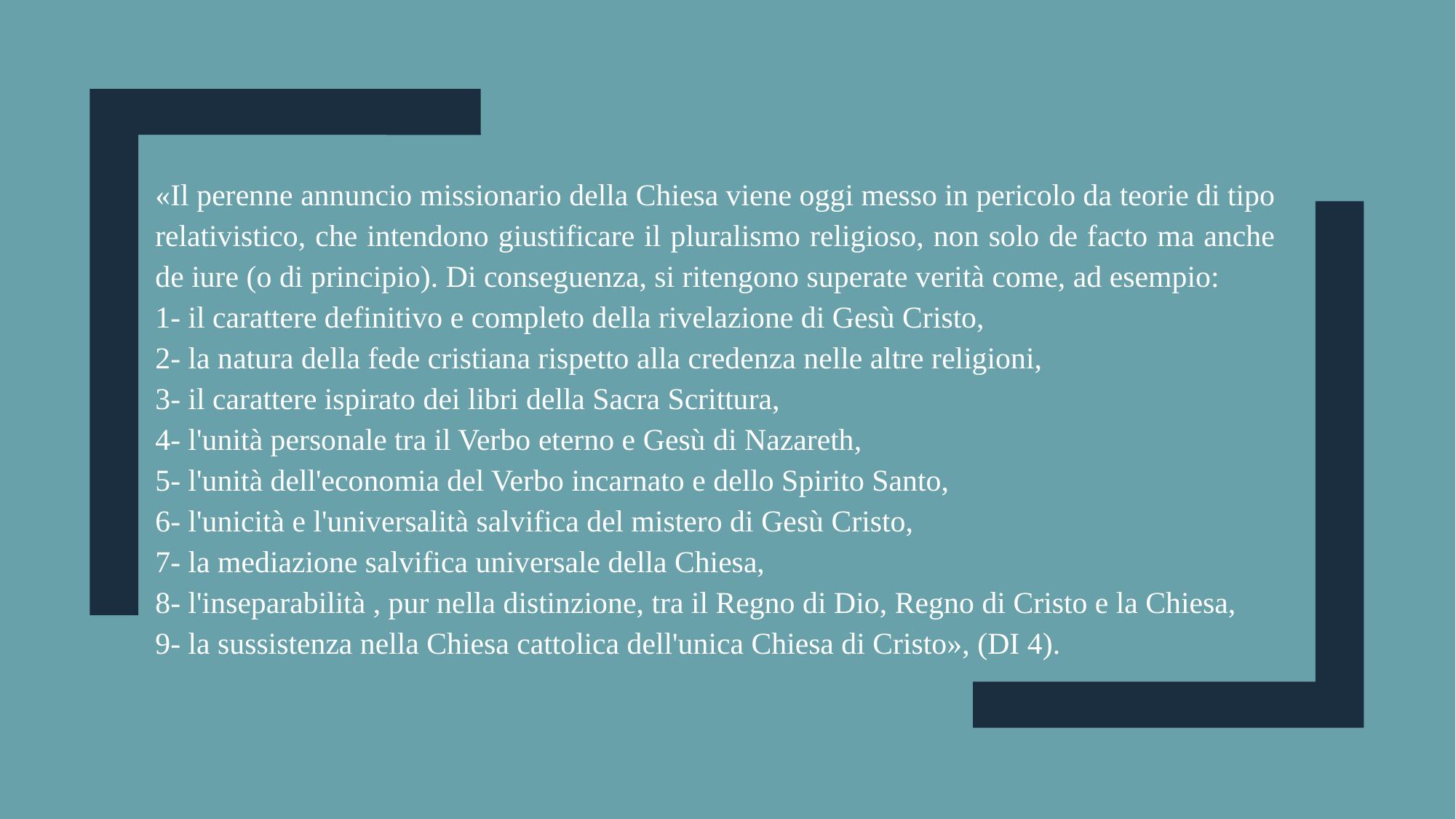

«Il perenne annuncio missionario della Chiesa viene oggi messo in pericolo da teorie di tipo relativistico, che intendono giustificare il pluralismo religioso, non solo de facto ma anche de iure (o di principio). Di conseguenza, si ritengono superate verità come, ad esempio:
1- il carattere definitivo e completo della rivelazione di Gesù Cristo,
2- la natura della fede cristiana rispetto alla credenza nelle altre religioni,
3- il carattere ispirato dei libri della Sacra Scrittura,
4- l'unità personale tra il Verbo eterno e Gesù di Nazareth,
5- l'unità dell'economia del Verbo incarnato e dello Spirito Santo,
6- l'unicità e l'universalità salvifica del mistero di Gesù Cristo,
7- la mediazione salvifica universale della Chiesa,
8- l'inseparabilità , pur nella distinzione, tra il Regno di Dio, Regno di Cristo e la Chiesa,
9- la sussistenza nella Chiesa cattolica dell'unica Chiesa di Cristo», (DI 4).